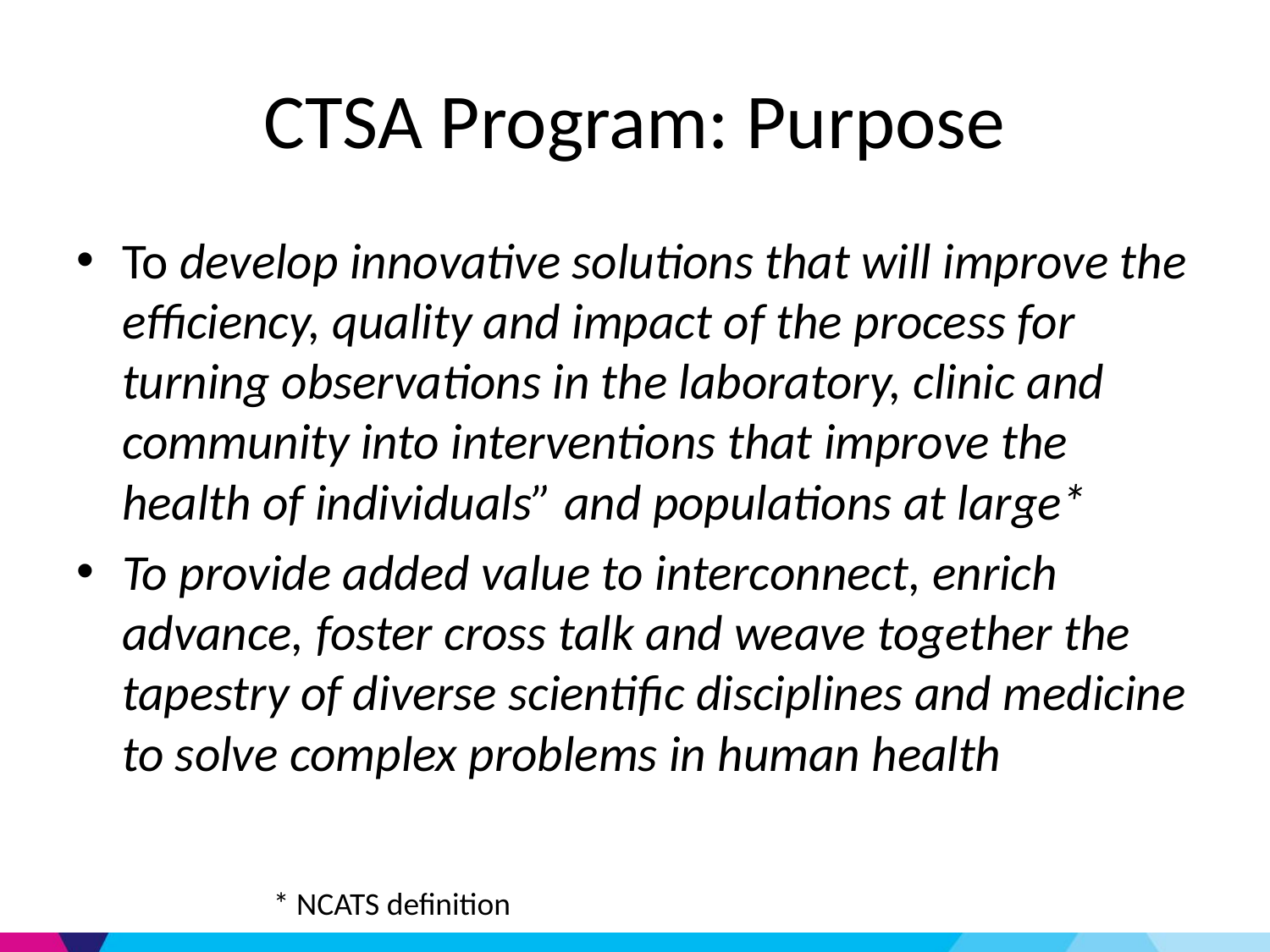

# CTSA Program: Purpose
To develop innovative solutions that will improve the efficiency, quality and impact of the process for turning observations in the laboratory, clinic and community into interventions that improve the health of individuals” and populations at large*
To provide added value to interconnect, enrich advance, foster cross talk and weave together the tapestry of diverse scientific disciplines and medicine to solve complex problems in human health

* NCATS definition